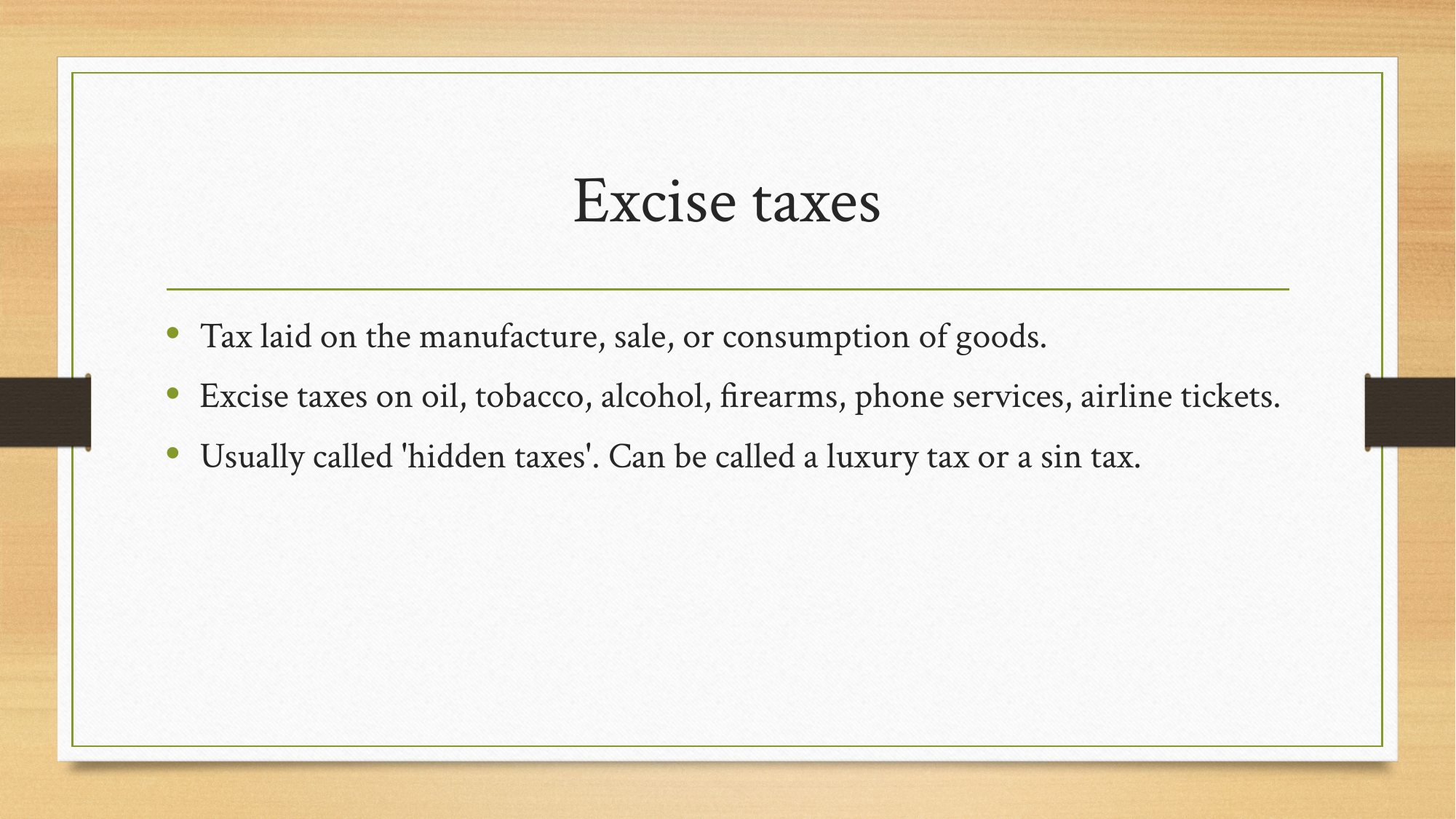

# Excise taxes
Tax laid on the manufacture, sale, or consumption of goods.
Excise taxes on oil, tobacco, alcohol, firearms, phone services, airline tickets.
Usually called 'hidden taxes'. Can be called a luxury tax or a sin tax.